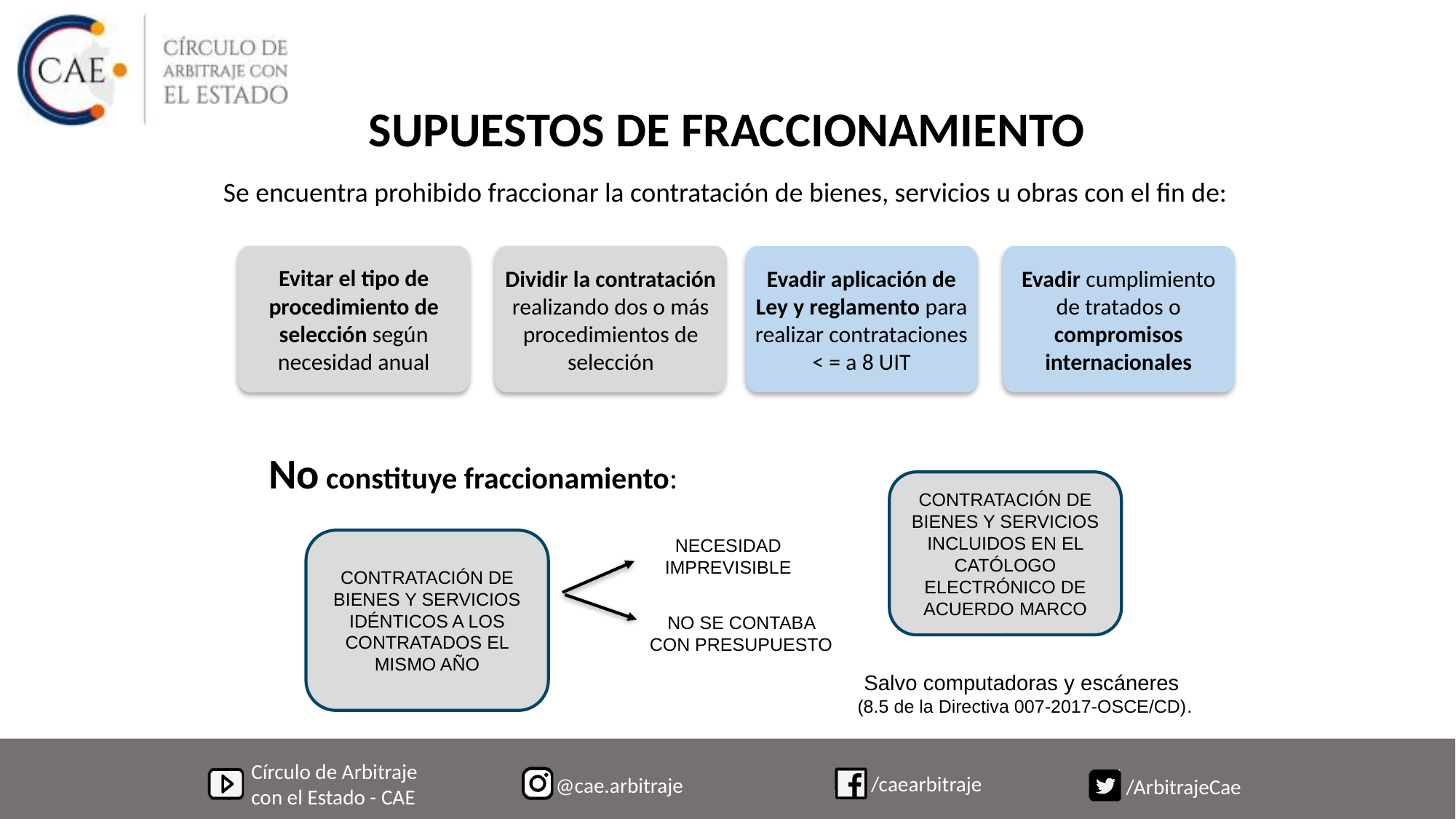

# Supuestos de Fraccionamiento
Se encuentra prohibido fraccionar la contratación de bienes, servicios u obras con el fin de:
Evitar el tipo de procedimiento de selección según necesidad anual
Dividir la contratación realizando dos o más procedimientos de selección
Evadir aplicación de Ley y reglamento para realizar contrataciones < = a 8 UIT
Evadir cumplimiento de tratados o compromisos internacionales
No constituye fraccionamiento:
CONTRATACIÓN DE BIENES Y SERVICIOS INCLUIDOS EN EL CATÓLOGO ELECTRÓNICO DE ACUERDO MARCO
NECESIDAD IMPREVISIBLE
CONTRATACIÓN DE BIENES Y SERVICIOS IDÉNTICOS A LOS CONTRATADOS EL MISMO AÑO
NO SE CONTABA CON PRESUPUESTO
Salvo computadoras y escáneres
(8.5 de la Directiva 007-2017-OSCE/CD).